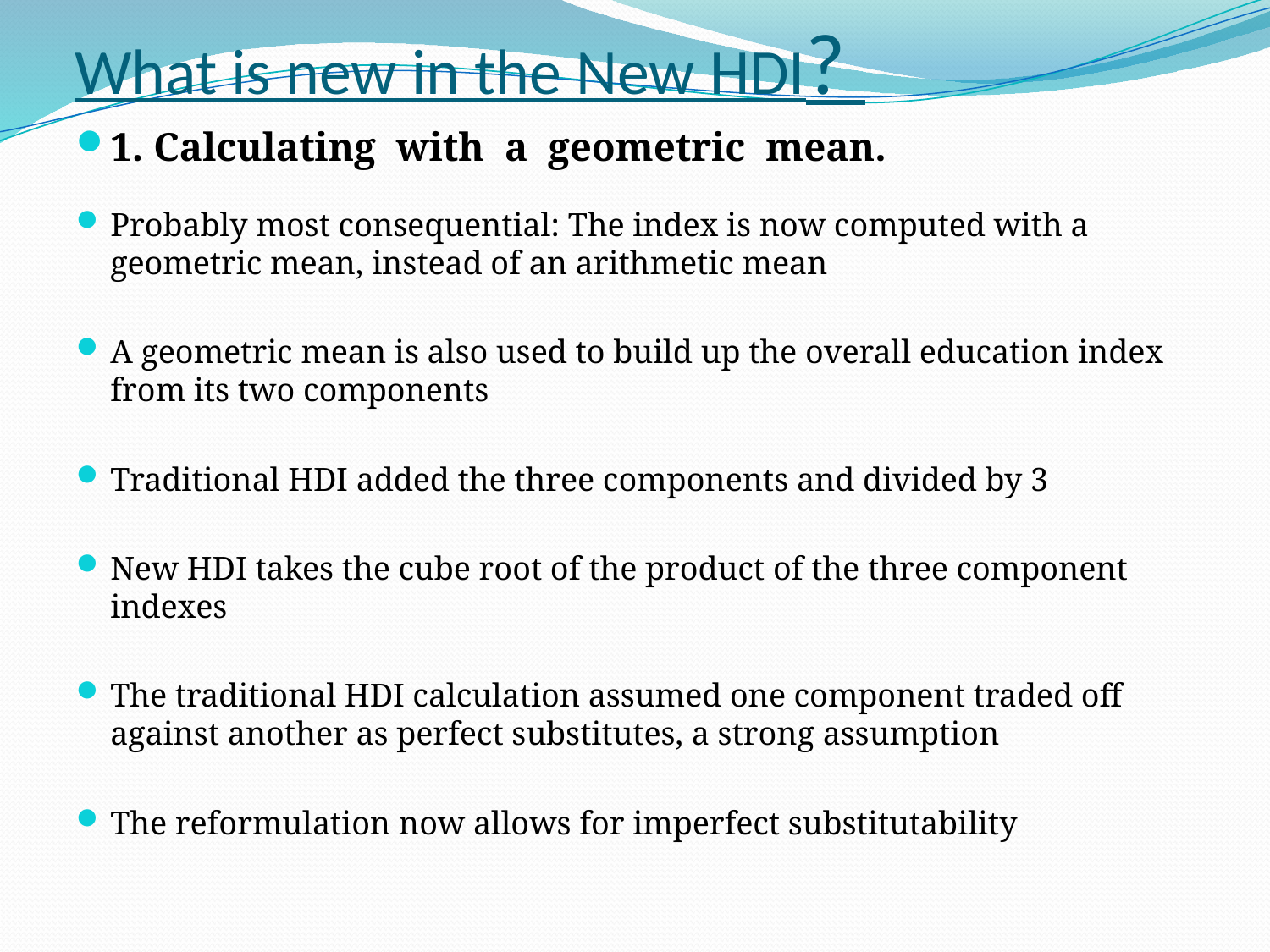

# What is new in the New HDI?
1. Calculating  with  a  geometric  mean.

Probably most consequential: The index is now computed with a geometric mean, instead of an arithmetic mean

A geometric mean is also used to build up the overall education index from its two components

Traditional HDI added the three components and divided by 3

New HDI takes the cube root of the product of the three component indexes

The traditional HDI calculation assumed one component traded off against another as perfect substitutes, a strong assumption

The reformulation now allows for imperfect substitutability